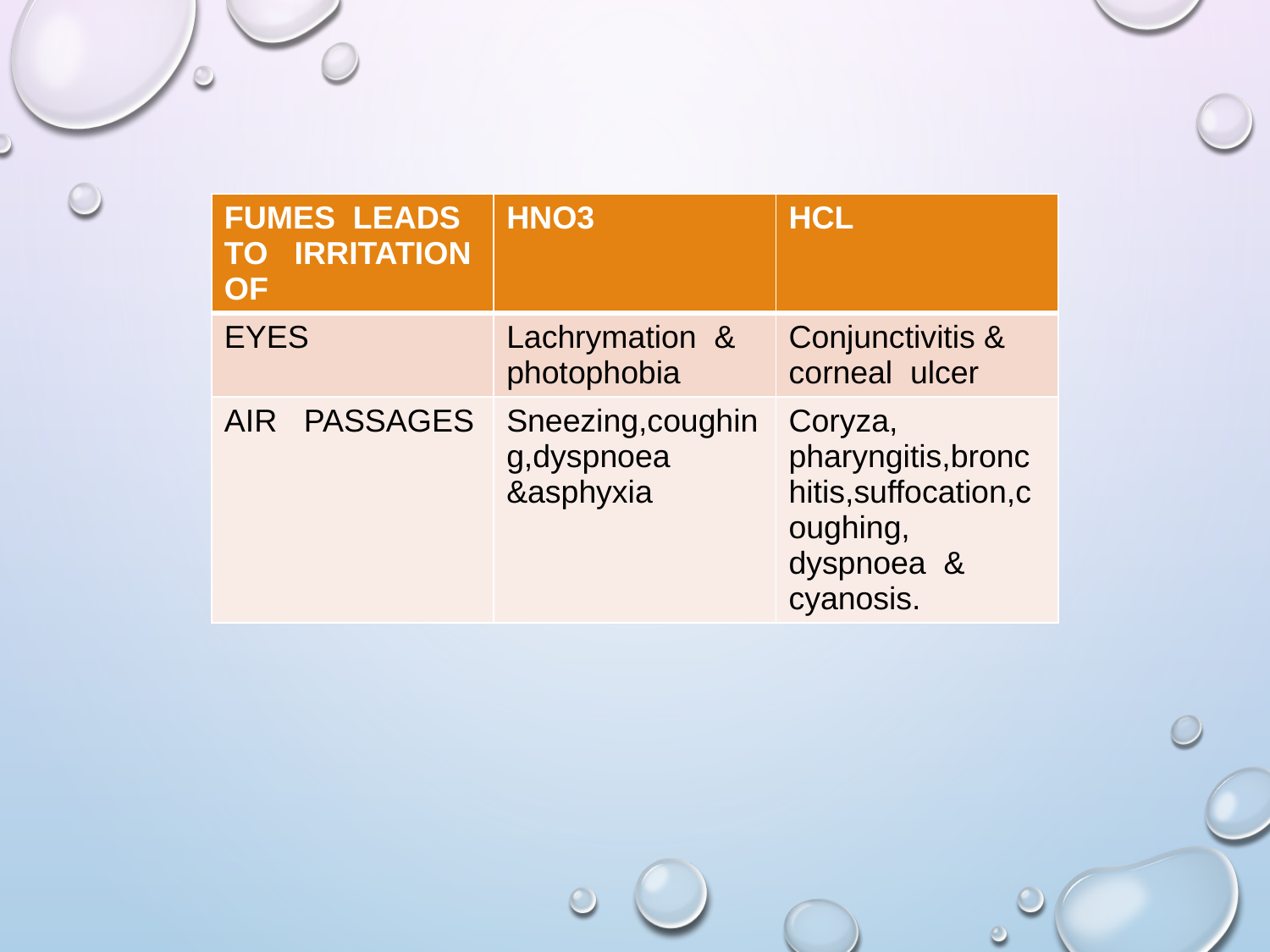

| FUMES LEADS TO IRRITATION OF | HNO3 | HCL |
| --- | --- | --- |
| EYES | Lachrymation & photophobia | Conjunctivitis & corneal ulcer |
| AIR PASSAGES | Sneezing,coughing,dyspnoea &asphyxia | Coryza, pharyngitis,bronchitis,suffocation,coughing, dyspnoea & cyanosis. |